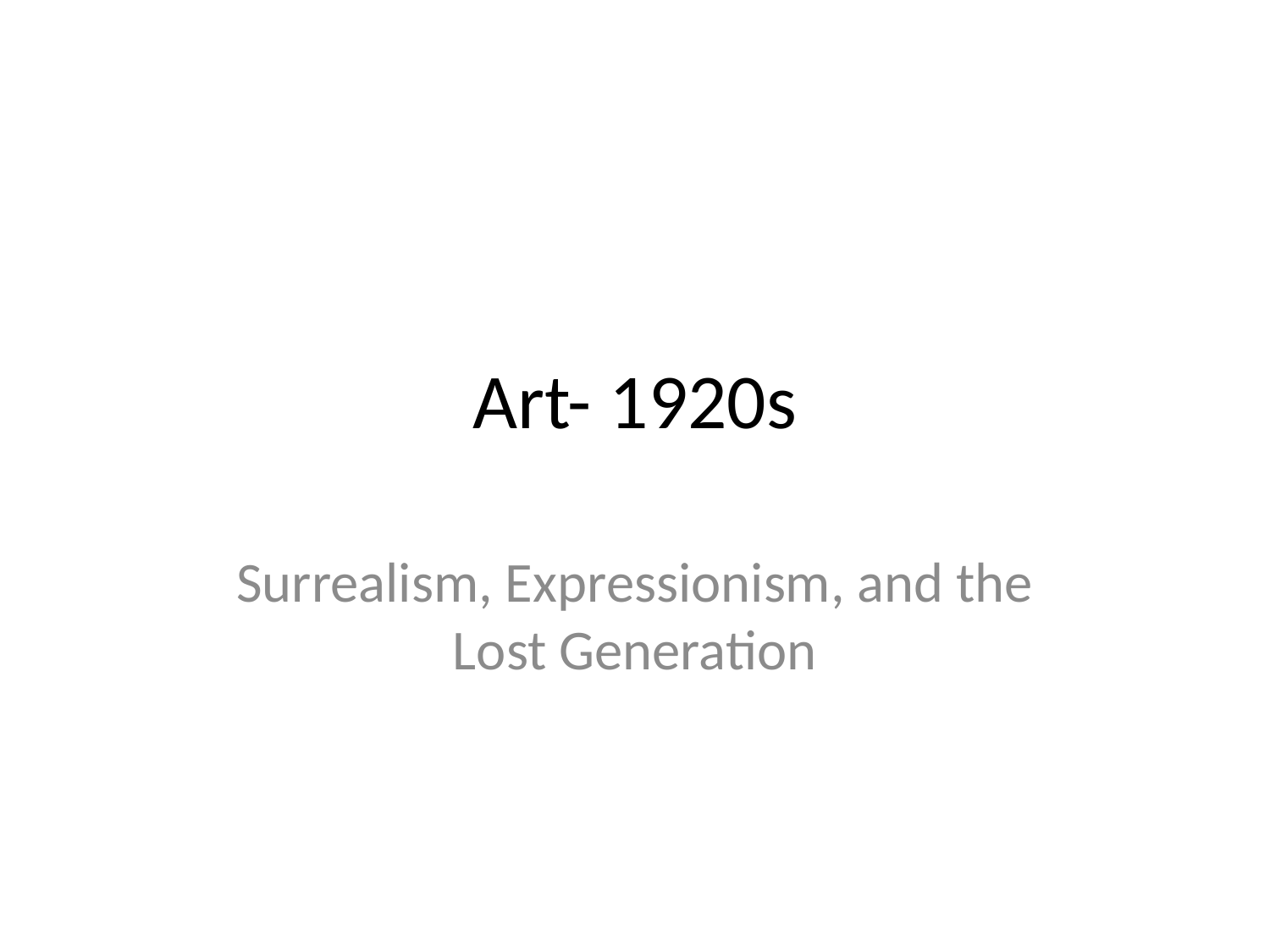

# Art- 1920s
Surrealism, Expressionism, and the Lost Generation